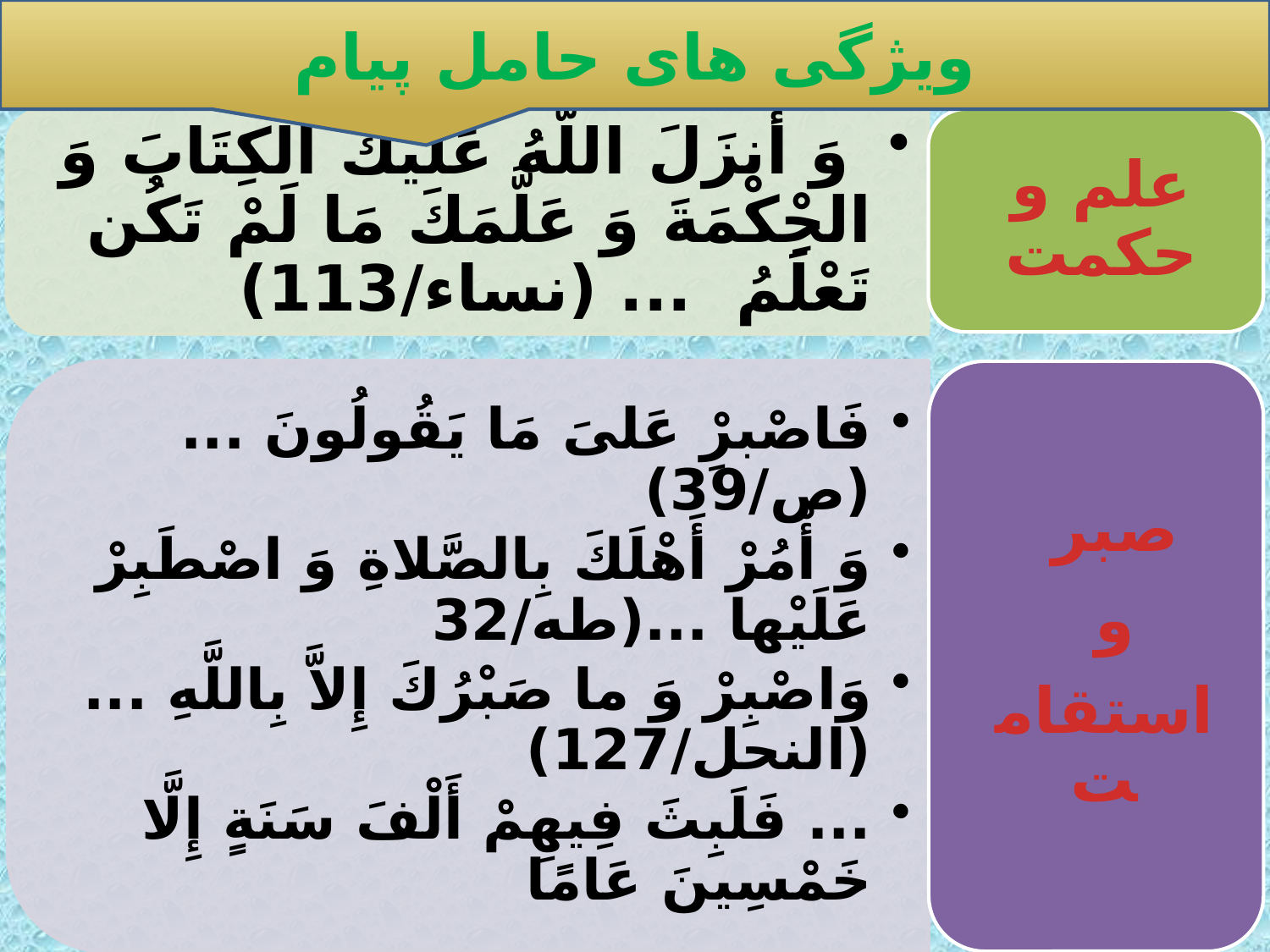

ویژگی های حامل پیام
 وَ أَنزَلَ اللَّهُ عَلَيْكَ الْكِتَابَ وَ الحِْكْمَةَ وَ عَلَّمَكَ مَا لَمْ تَكُن تَعْلَمُ  ... (نساء/113)
علم و حکمت
فَاصْبرِْ عَلىَ‏ مَا يَقُولُونَ ...(ص/39)
وَ أْمُرْ أَهْلَكَ بِالصَّلاةِ وَ اصْطَبِرْ عَلَيْها ...(طه/32
وَاصْبِرْ وَ ما صَبْرُكَ إِلاَّ بِاللَّهِ ...(النحل/127)
... فَلَبِثَ فِيهِمْ أَلْفَ سَنَةٍ إِلَّا خَمْسِينَ عَامًا
صبر
و
استقامت